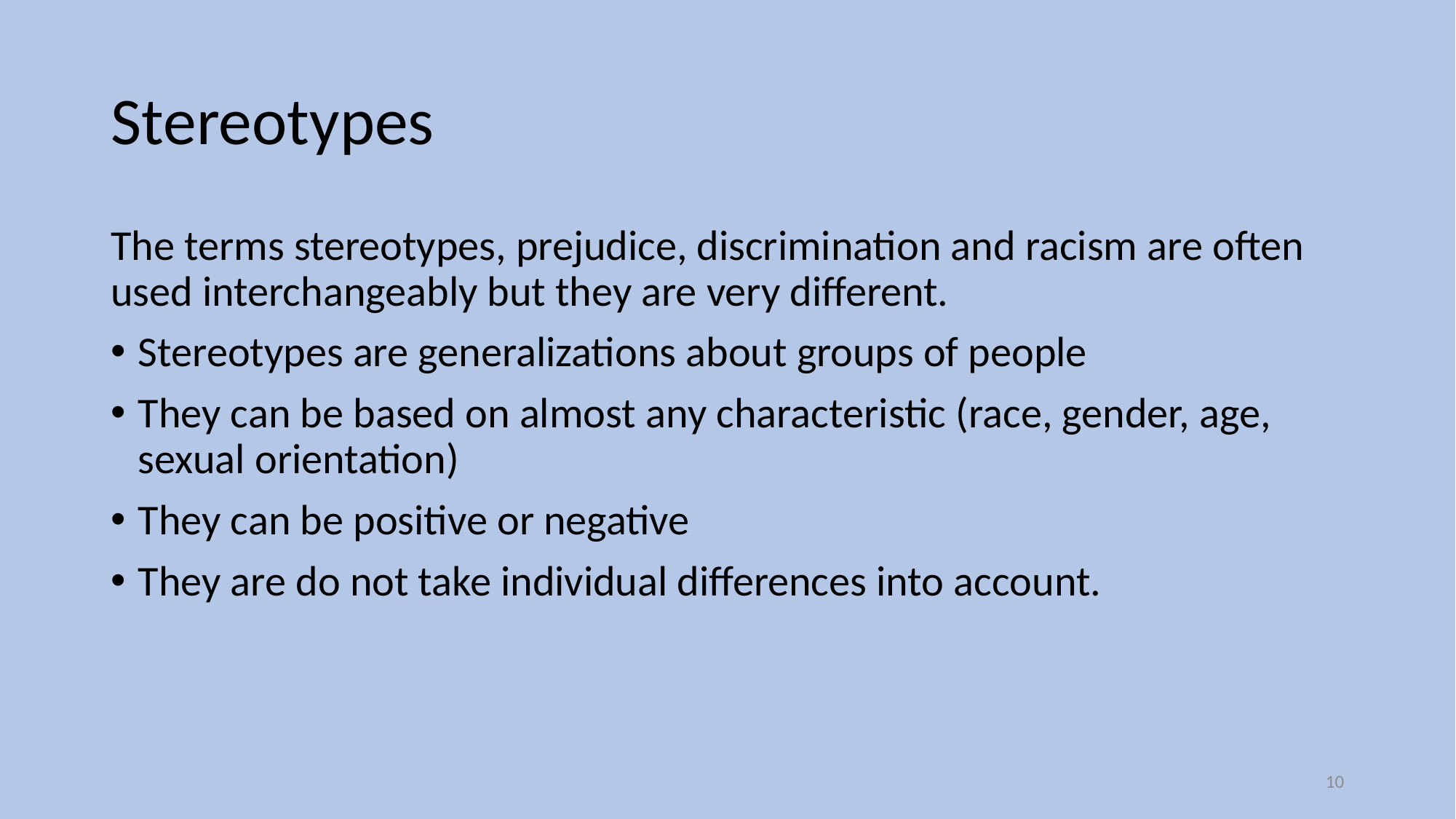

# Stereotypes
The terms stereotypes, prejudice, discrimination and racism are often used interchangeably but they are very different.
Stereotypes are generalizations about groups of people
They can be based on almost any characteristic (race, gender, age, sexual orientation)
They can be positive or negative
They are do not take individual differences into account.

10